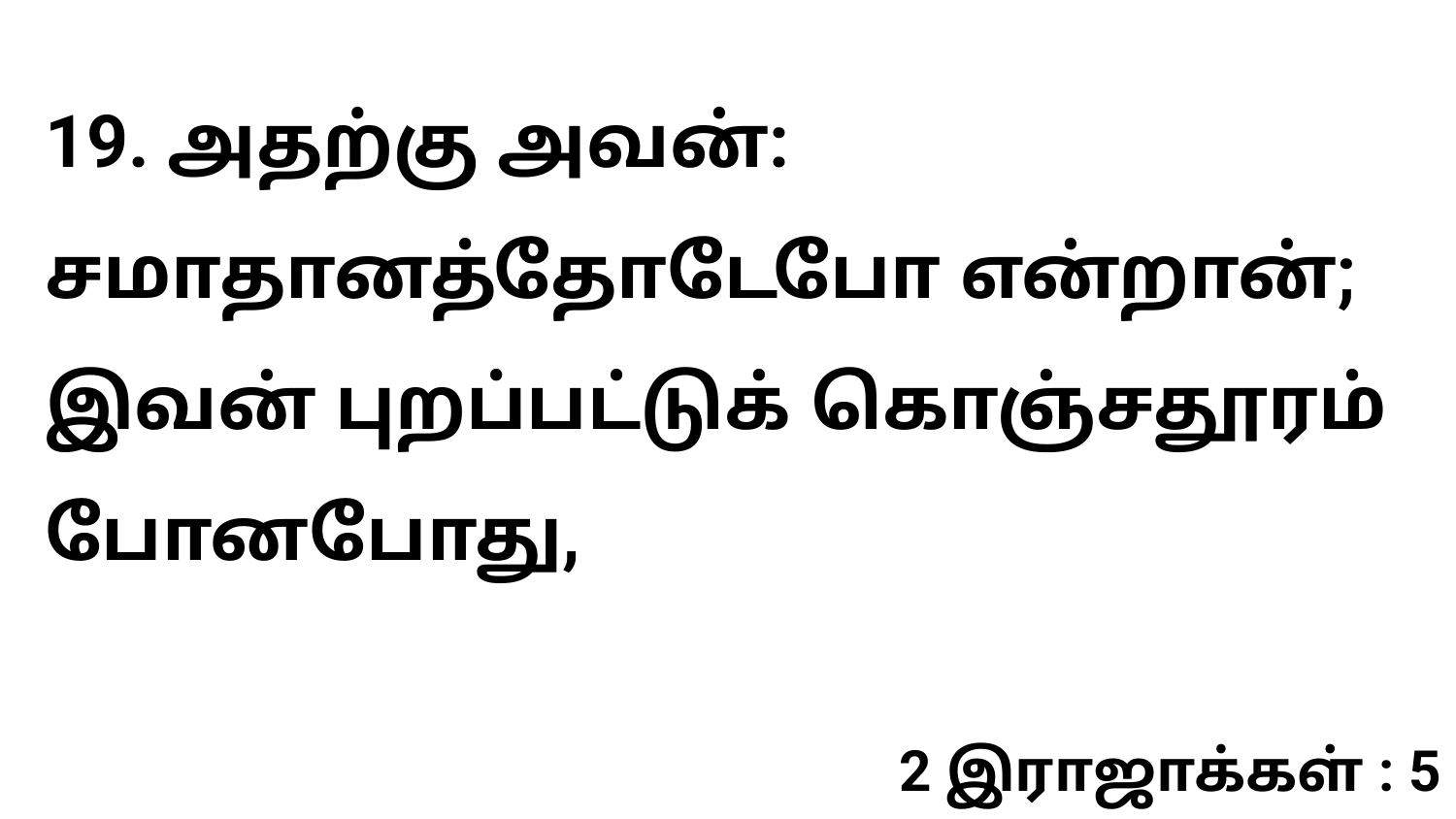

19. அதற்கு அவன்: சமாதானத்தோடேபோ என்றான்; இவன் புறப்பட்டுக் கொஞ்சதூரம் போனபோது,
2 இராஜாக்கள் : 5